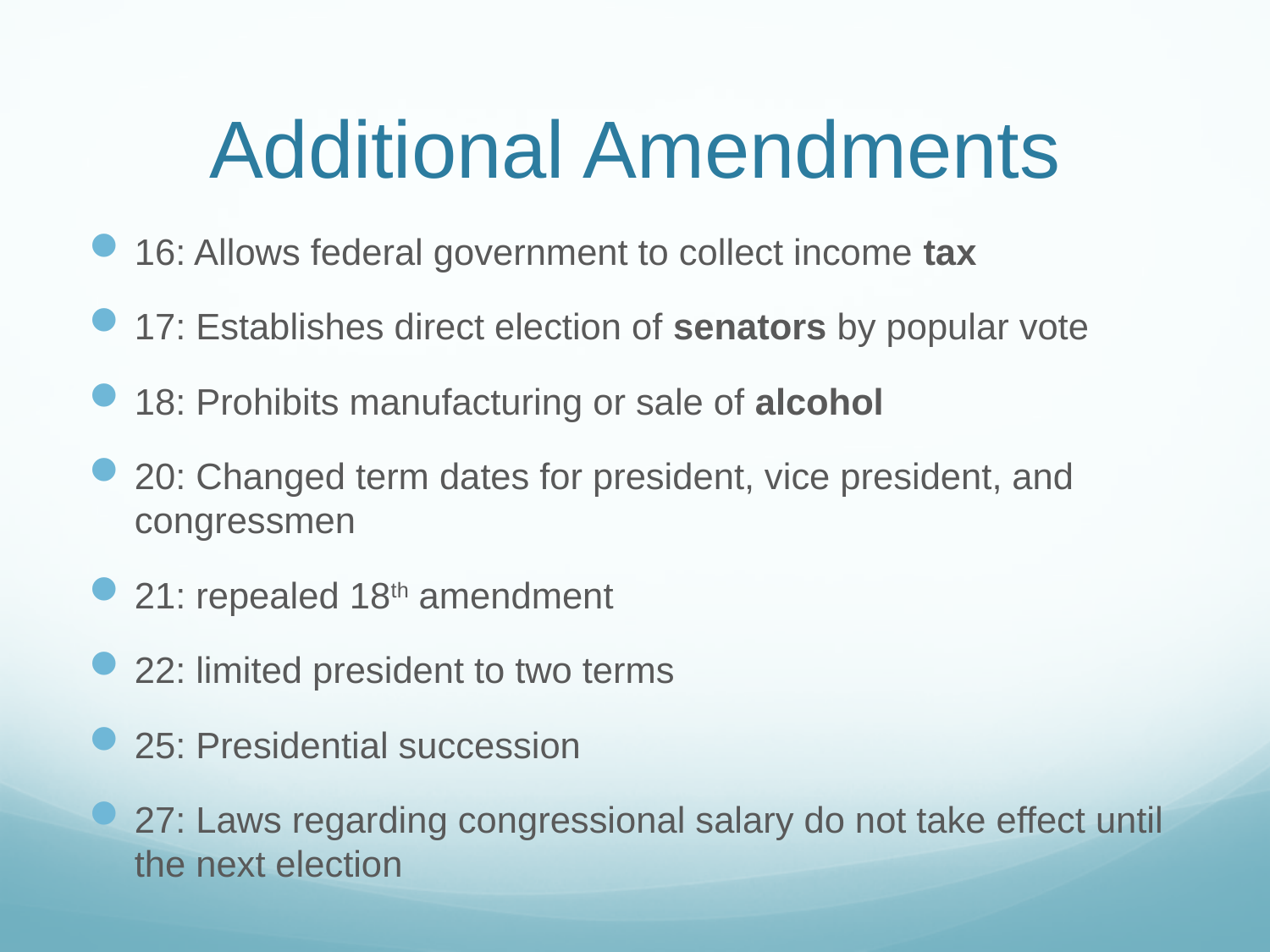

# Additional Amendments
16: Allows federal government to collect income tax
17: Establishes direct election of senators by popular vote
18: Prohibits manufacturing or sale of alcohol
20: Changed term dates for president, vice president, and congressmen
21: repealed 18th amendment
22: limited president to two terms
25: Presidential succession
27: Laws regarding congressional salary do not take effect until the next election